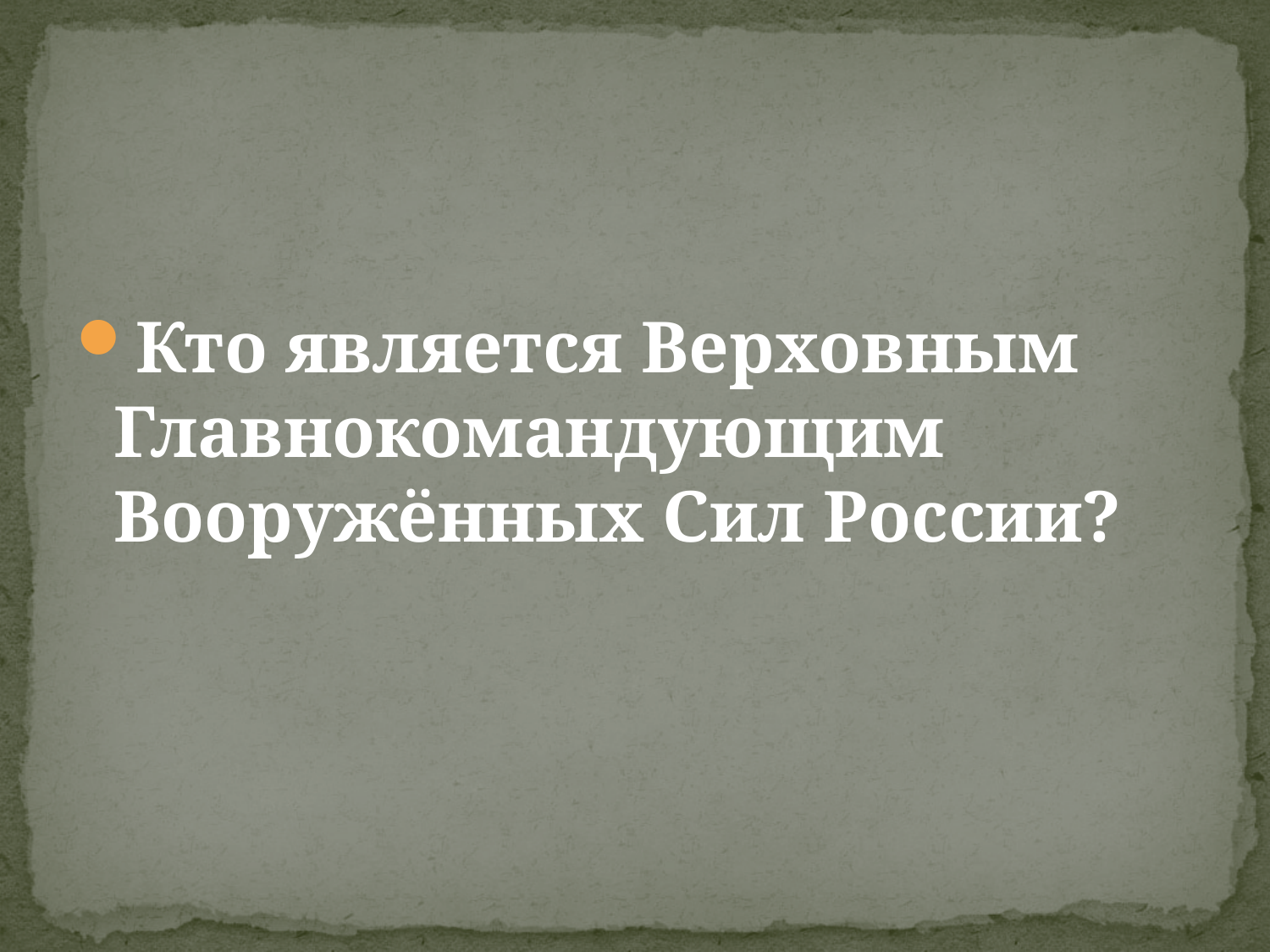

Кто является Верховным Главнокомандующим Вооружённых Сил России?